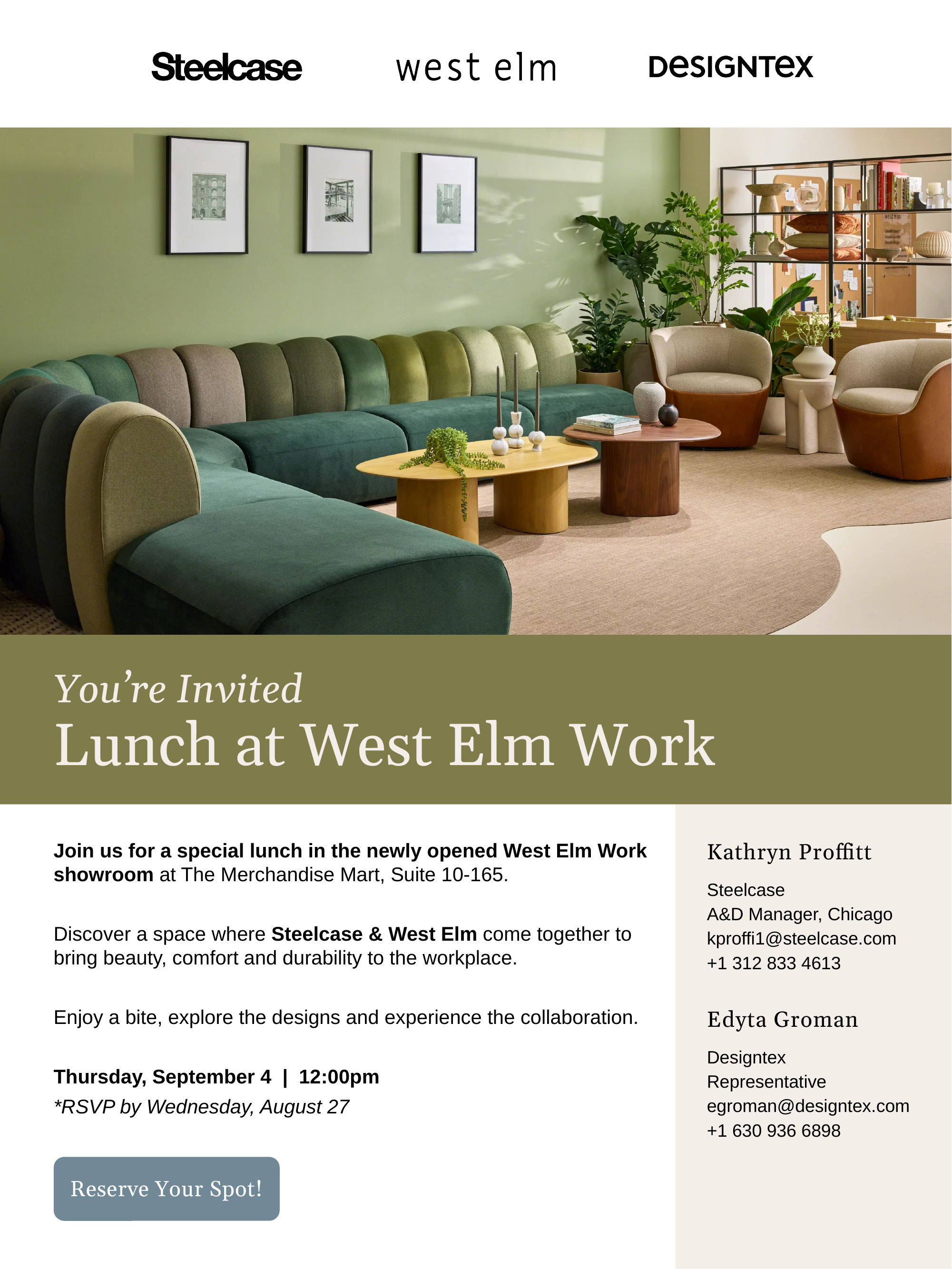

Example:
Lunch at West Elm Work
Join us for a special lunch in the newly opened West Elm Work showroom at The Merchandise Mart, Suite 10-165.

Discover a space where Steelcase & West Elm come together to bring beauty, comfort and durability to the workplace.

Enjoy a bite, explore the designs and experience the collaboration.

Thursday, September 4  |  12:00pm
*RSVP by Wednesday, August 27

Kathryn Proffitt
Steelcase
A&D Manager, Chicago
kproffi1@steelcase.com
+1 312 833 4613

Edyta Groman
Designtex
Representative
egroman@designtex.com
+1 630 936 6898

Reserve Your Spot!